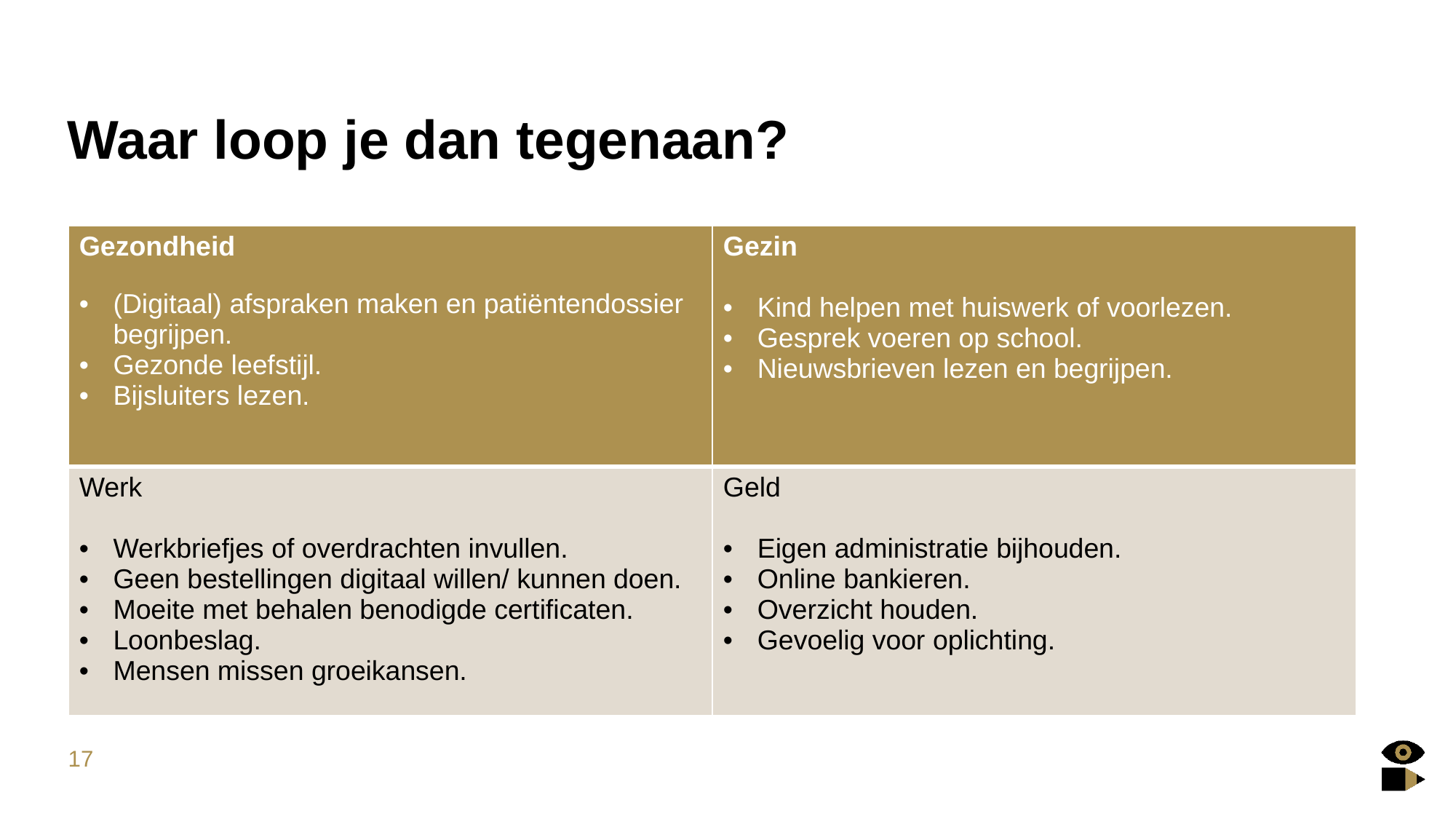

# Waar loop je dan tegenaan?
| Gezondheid (Digitaal) afspraken maken en patiëntendossier begrijpen. Gezonde leefstijl. Bijsluiters lezen. | Gezin Kind helpen met huiswerk of voorlezen. Gesprek voeren op school. Nieuwsbrieven lezen en begrijpen. |
| --- | --- |
| Werk Werkbriefjes of overdrachten invullen. Geen bestellingen digitaal willen/ kunnen doen. Moeite met behalen benodigde certificaten. Loonbeslag. Mensen missen groeikansen. | Geld Eigen administratie bijhouden. Online bankieren. Overzicht houden. Gevoelig voor oplichting. |
17